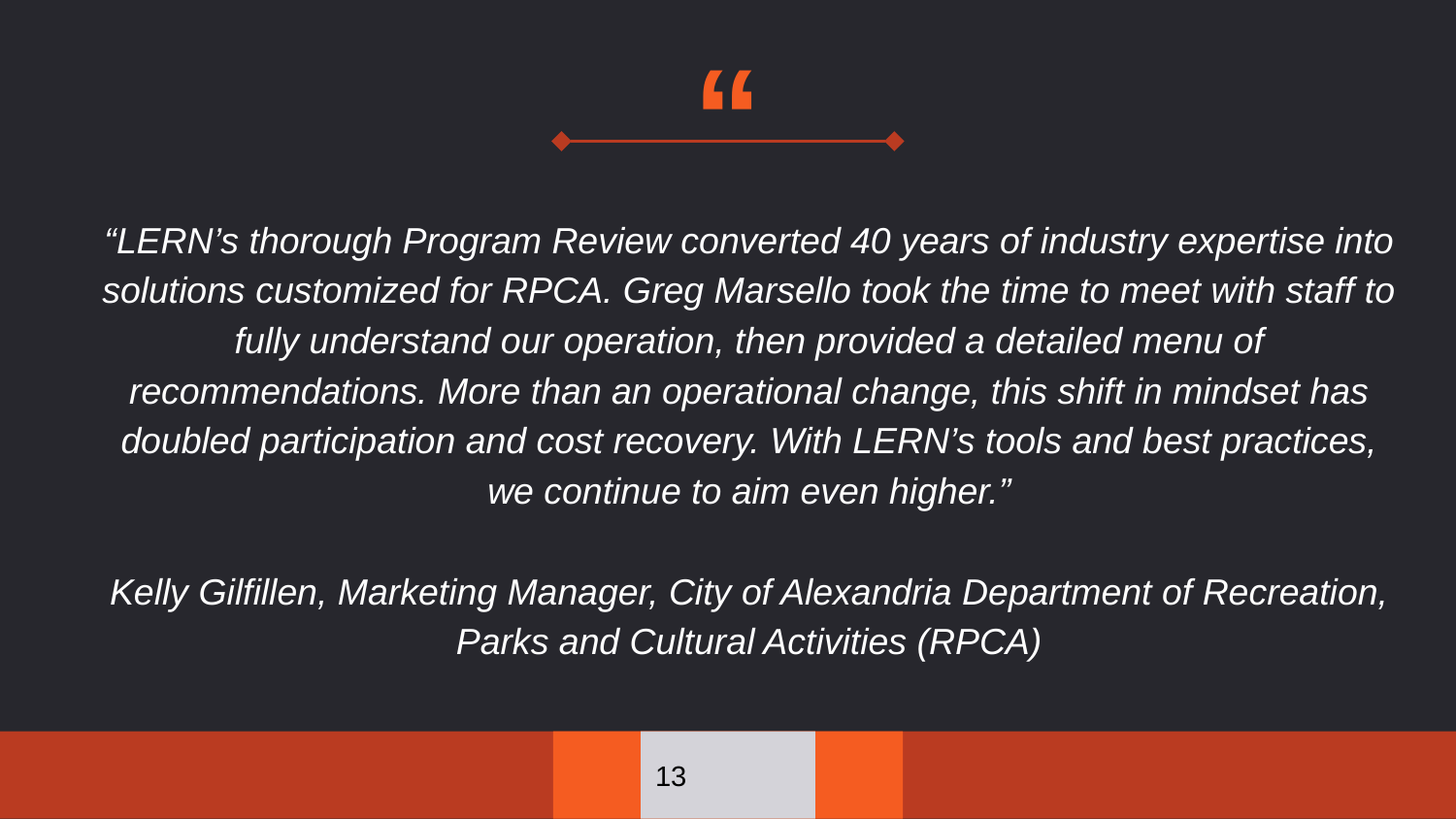

“LERN’s thorough Program Review converted 40 years of industry expertise into solutions customized for RPCA. Greg Marsello took the time to meet with staff to fully understand our operation, then provided a detailed menu of recommendations. More than an operational change, this shift in mindset has doubled participation and cost recovery. With LERN’s tools and best practices, we continue to aim even higher.”

Kelly Gilfillen, Marketing Manager, City of Alexandria Department of Recreation, Parks and Cultural Activities (RPCA)
13